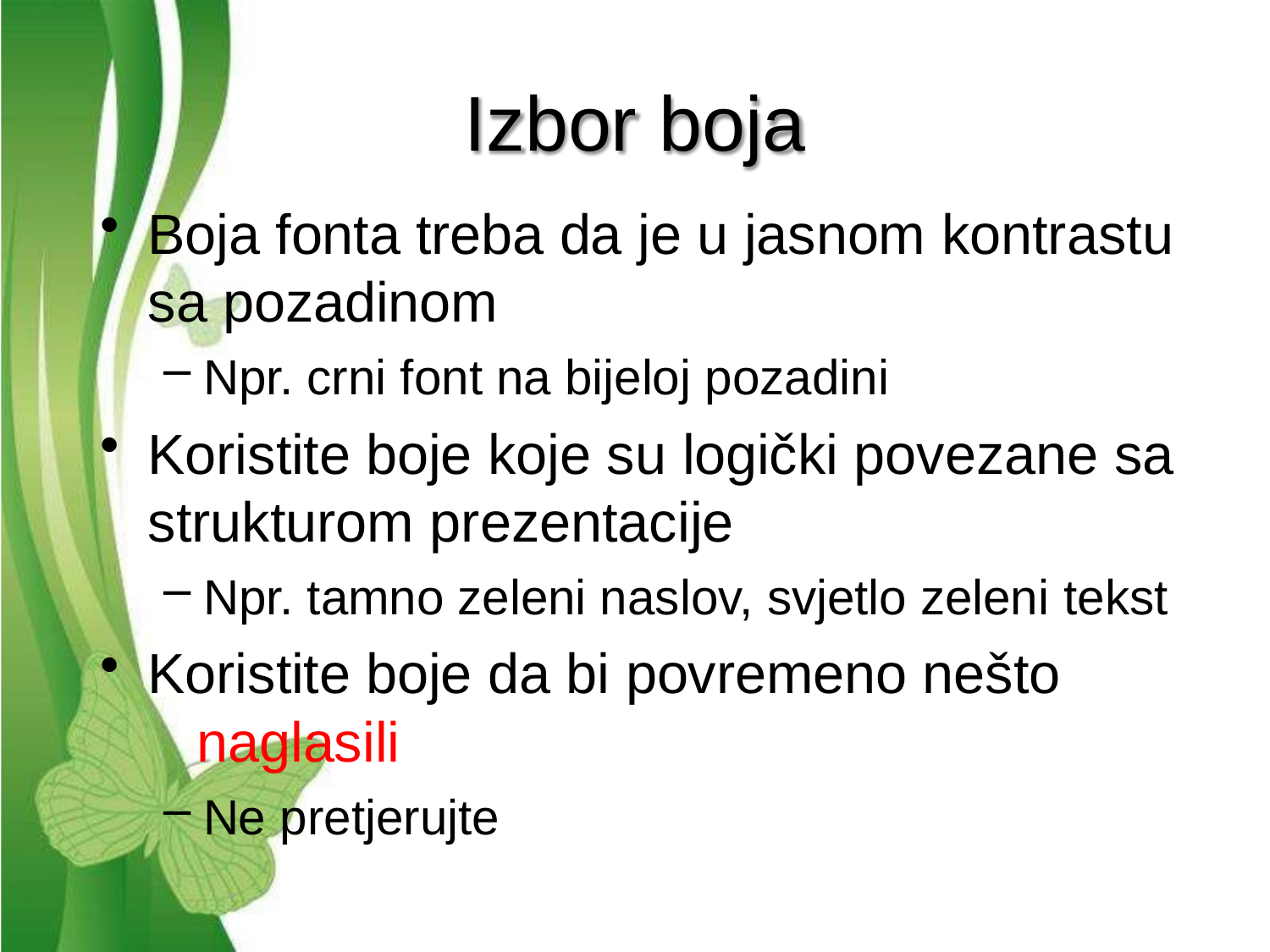

Free Powerpoint Templates

# Izbor boja
Boja fonta treba da je u jasnom kontrastu
sa pozadinom
Npr. crni font na bijeloj pozadini
Koristite boje koje su logički povezane sa
strukturom prezentacije
Npr. tamno zeleni naslov, svjetlo zeleni tekst
Koristite boje da bi povremeno nešto
		naglasili
Ne pretjerujte